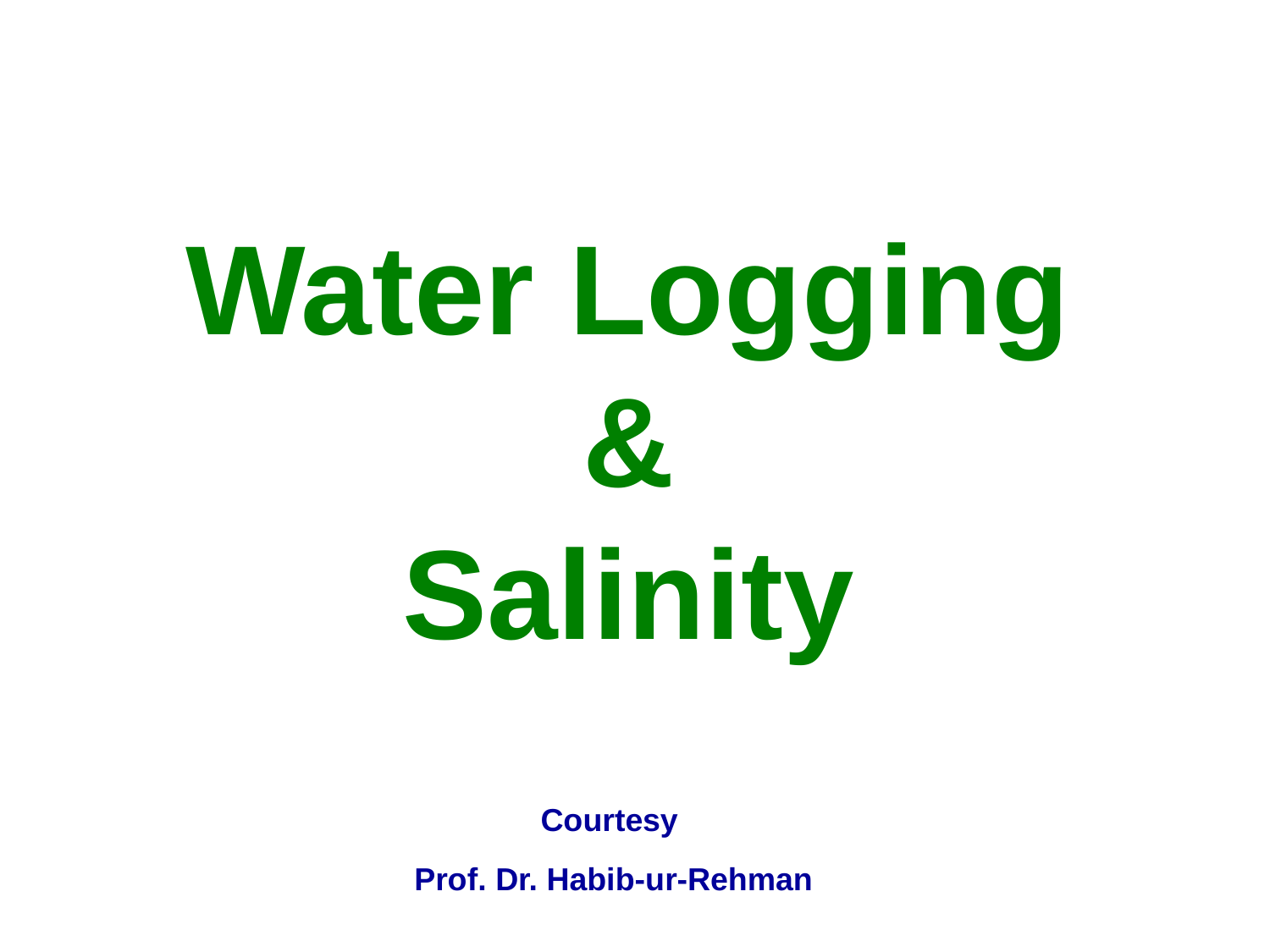

Water Logging
&
Salinity
Courtesy
Prof. Dr. Habib-ur-Rehman